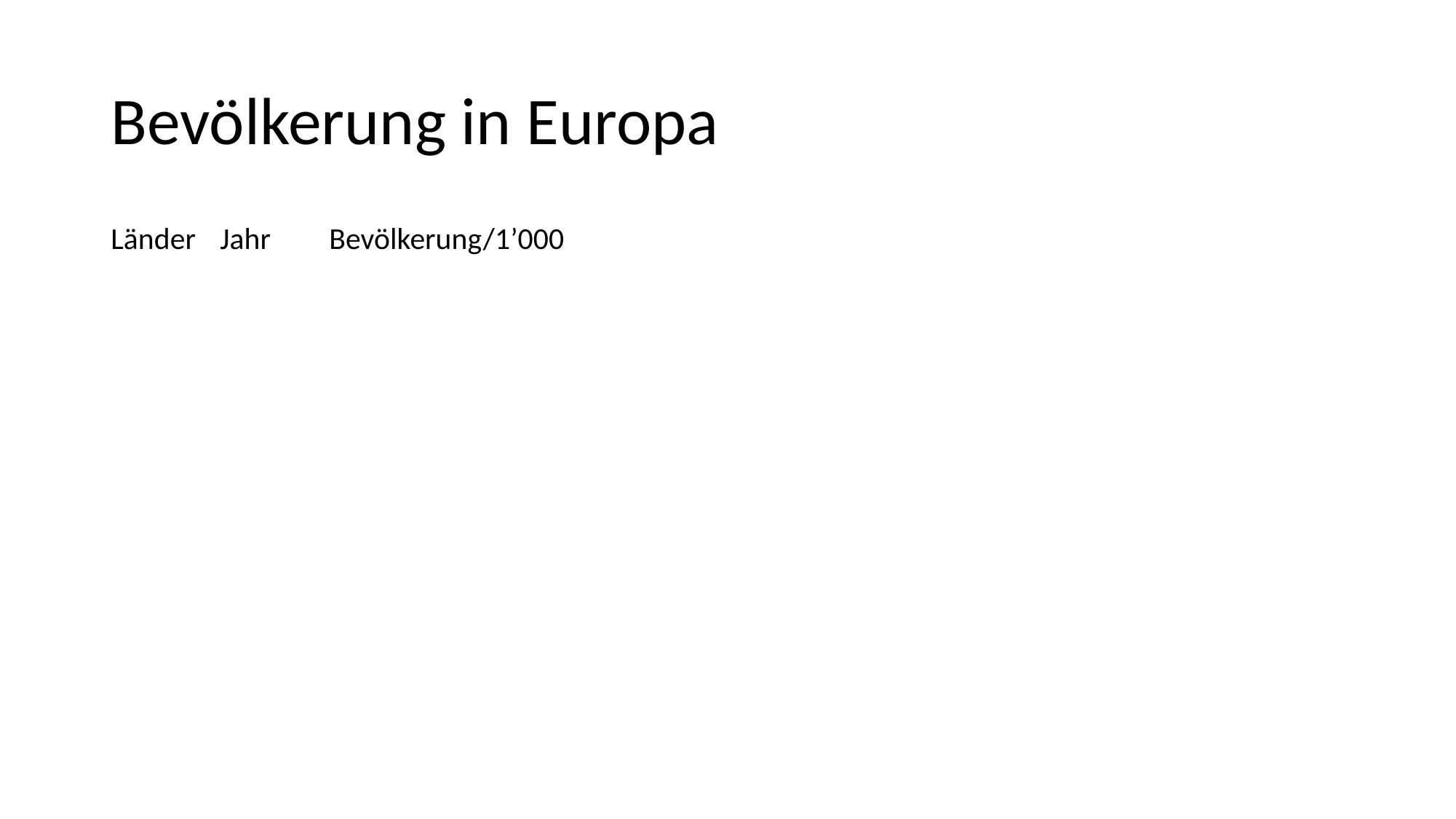

# Bevölkerung in Europa
Länder	Jahr	Bevölkerung/1’000